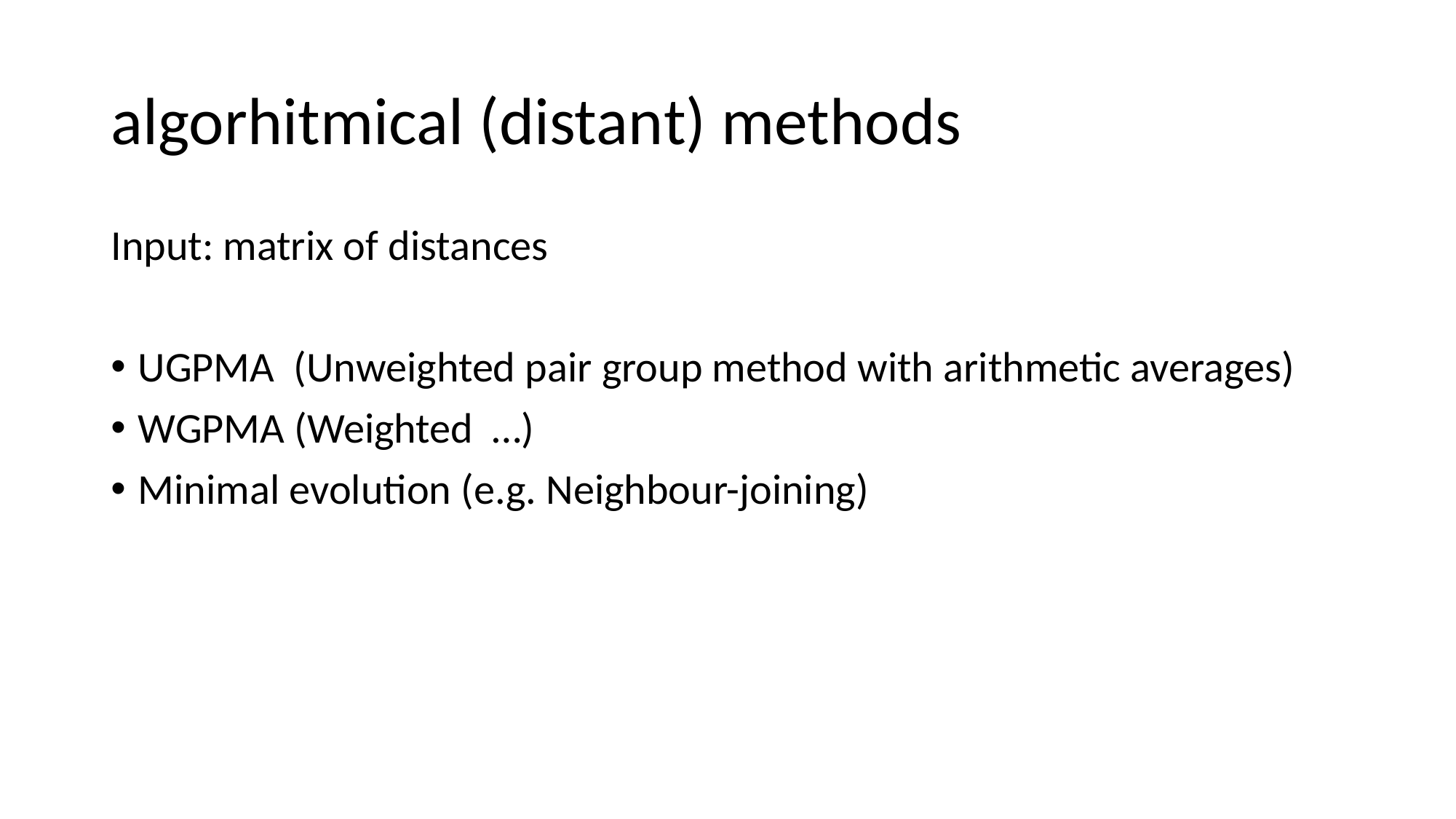

# algorhitmical (distant) methods
Input: matrix of distances

UGPMA  (Unweighted pair group method with arithmetic averages)
WGPMA (Weighted  …)
Minimal evolution (e.g. Neighbour-joining)